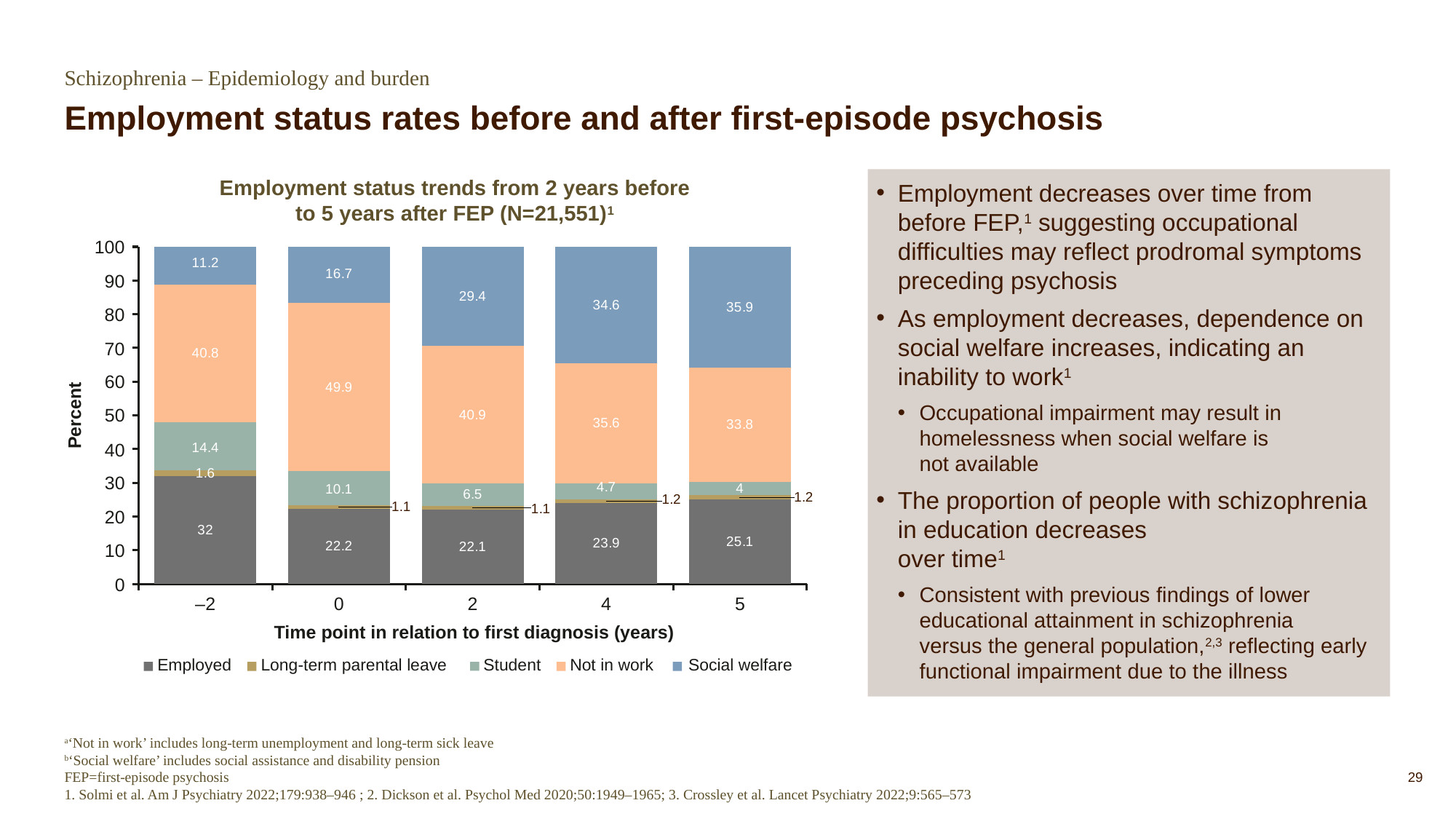

Schizophrenia – Epidemiology and burden

# Employment status rates before and after first-episode psychosis
Employment status trends from 2 years before
to 5 years after FEP (N=21,551)1
Employment decreases over time from before FEP,1 suggesting occupational difficulties may reflect prodromal symptoms preceding psychosis
As employment decreases, dependence on social welfare increases, indicating an inability to work1
Occupational impairment may result in homelessness when social welfare is
not available
The proportion of people with schizophrenia in education decreases
over time1
Consistent with previous findings of lower educational attainment in schizophrenia
versus the general population,2,3 reflecting early functional impairment due to the illness
100
90
80
70
60
50
40
30
20
10
0

### Chart

| Category | Employed | Long-term Parental Leave | Student | Not in work | Social welfare |
|---|---|---|---|---|---|
| –2 | 32.0 | 1.6 | 14.4 | 40.800000000000004 | 11.2 |
| 0 | 22.2 | 1.1 | 10.1 | 49.9 | 16.7 |
| 2 | 22.1 | 1.1 | 6.5 | 40.9 | 29.4 |
| 4 | 23.9 | 1.2 | 4.7 | 35.599999999999994 | 34.599999999999994 |
| 5 | 25.1 | 1.2 | 4.0 | 33.8 | 35.9 |
Percent
Time point in relation to first diagnosis (years)
Employed

Long-term parental leave

Student

Not in work

Social welfare

a‘Not in work’ includes long-term unemployment and long-term sick leave
b‘Social welfare’ includes social assistance and disability pension
FEP=first-episode psychosis
1. Solmi et al. Am J Psychiatry 2022;179:938–946 ; 2. Dickson et al. Psychol Med 2020;50:1949–1965; 3. Crossley et al. Lancet Psychiatry 2022;9:565–573
29